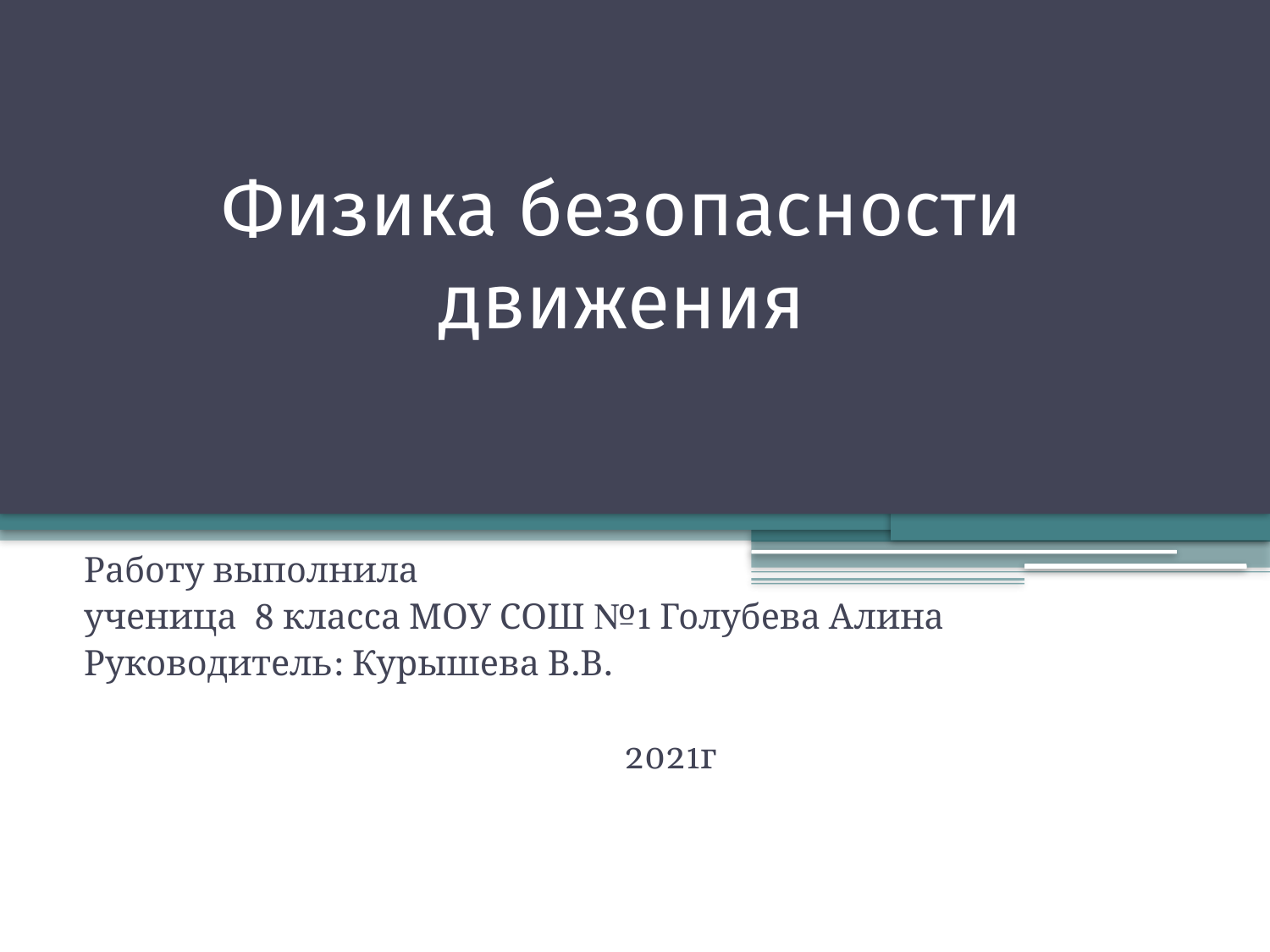

# Физика безопасности движения
Работу выполнила
ученица  8 класса МОУ СОШ №1 Голубева Алина
Руководитель: Курышева В.В.

2021г